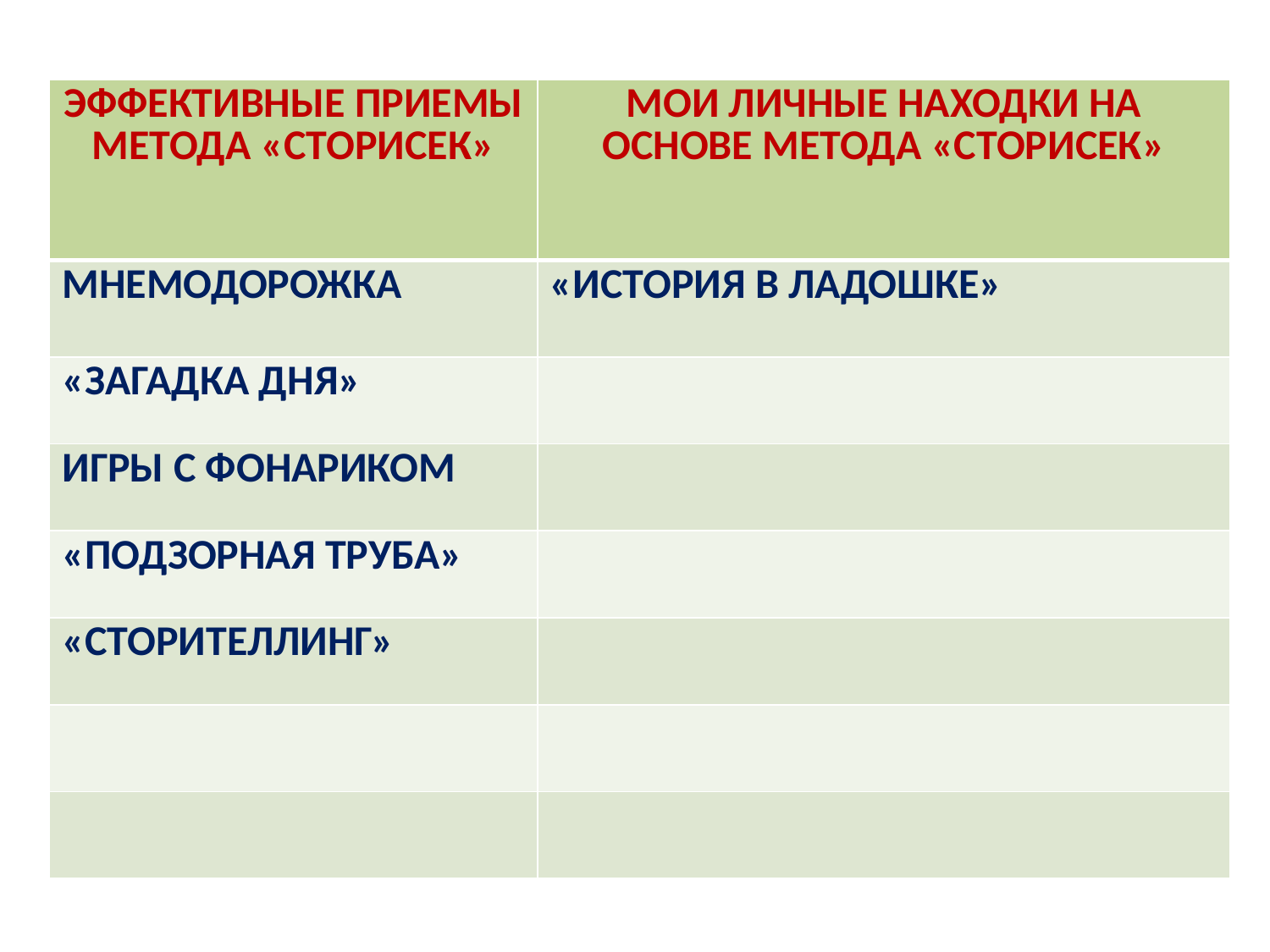

| ЭФФЕКТИВНЫЕ ПРИЕМЫ МЕТОДА «СТОРИСЕК» | МОИ ЛИЧНЫЕ НАХОДКИ НА ОСНОВЕ МЕТОДА «СТОРИСЕК» |
| --- | --- |
| МНЕМОДОРОЖКА | «ИСТОРИЯ В ЛАДОШКЕ» |
| «ЗАГАДКА ДНЯ» |  |
| ИГРЫ С ФОНАРИКОМ |  |
| «ПОДЗОРНАЯ ТРУБА» |  |
| «СТОРИТЕЛЛИНГ» |  |
|  |  |
|  |  |